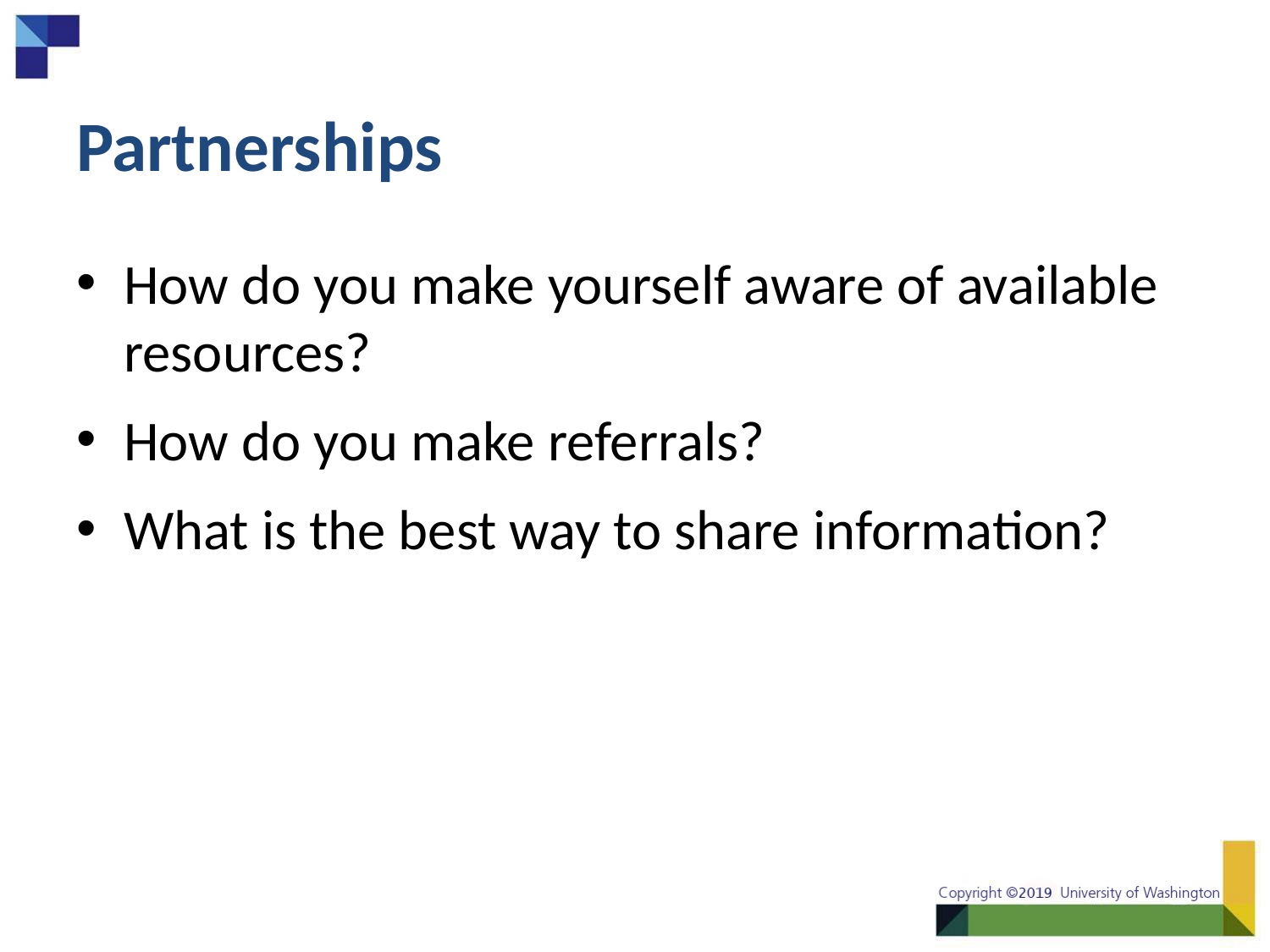

# Partnerships
How do you make yourself aware of available resources?
How do you make referrals?
What is the best way to share information?